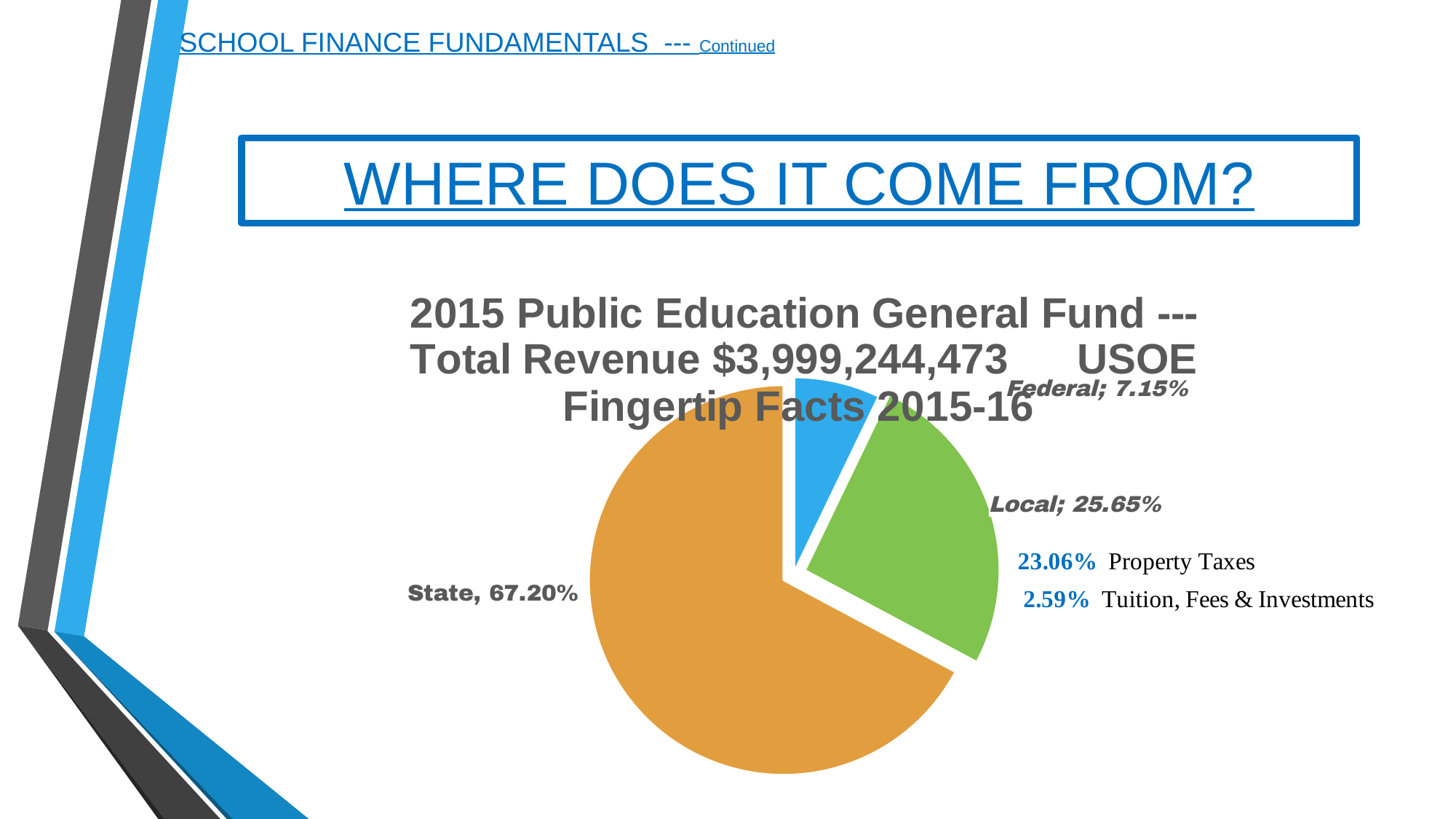

SCHOOL FINANCE FUNDAMENTALS  --- Continued
# WHERE DOES IT COME FROM?

### Chart: 2015 Public Education General Fund --- Total Revenue $3,999,244,473      USOE Fingertip Facts 2015-16

| Category | Whence Cometh The Dollars ??? |
|---|---|
| Federal | 0.0715 |
| Local | 0.2565 |
| State | 0.672 |